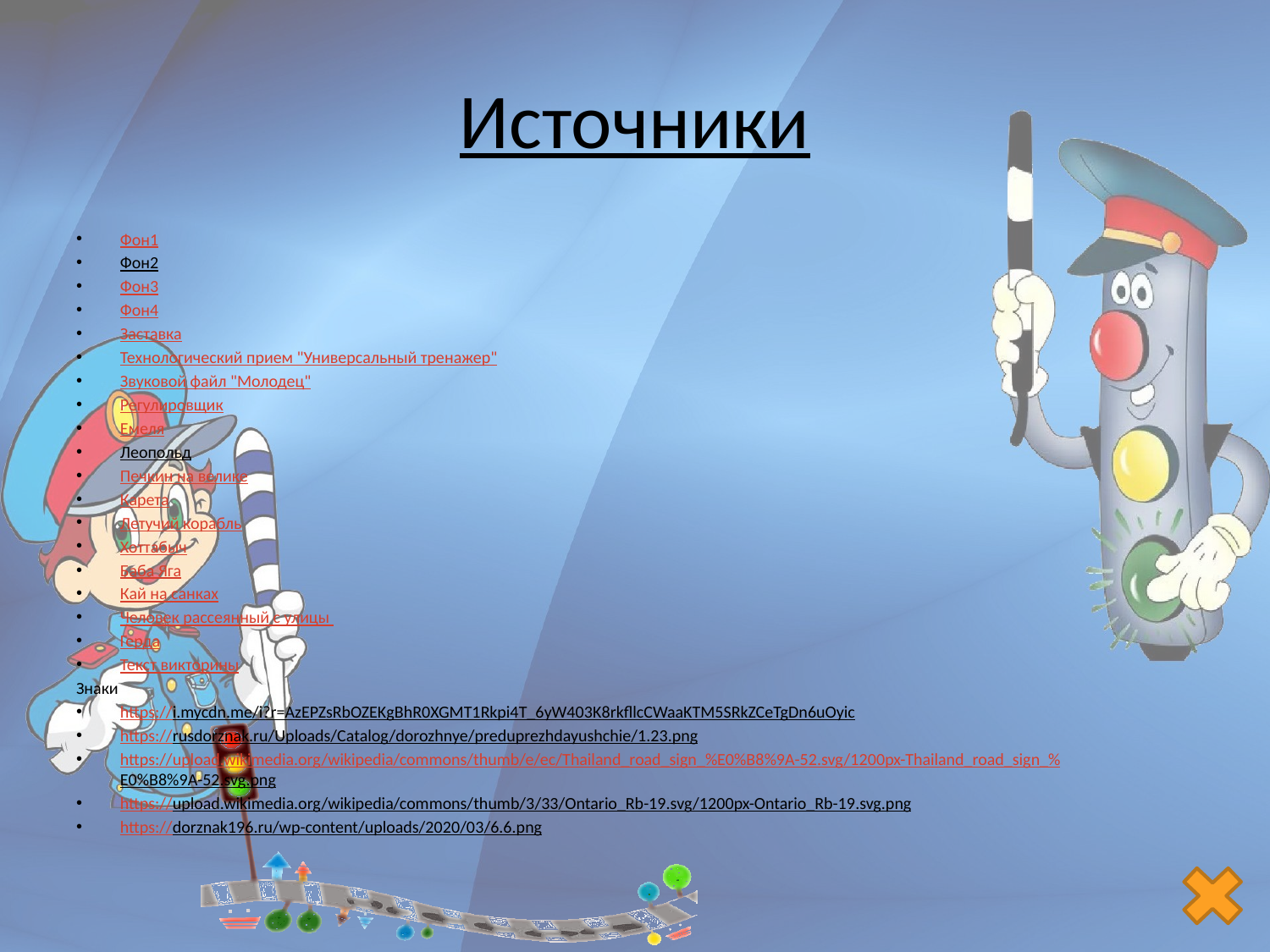

# Источники
Фон1
Фон2
Фон3
Фон4
Заставка
Технологический прием "Универсальный тренажер"
Звуковой файл "Молодец"
Регулировщик
Емеля
Леопольд
Печкин на велике
Карета
Летучий корабль
Хоттабыч
Баба Яга
Кай на санках
Человек рассеянный с улицы
Герда
Текст викторины
Знаки
https://i.mycdn.me/i?r=AzEPZsRbOZEKgBhR0XGMT1Rkpi4T_6yW403K8rkfllcCWaaKTM5SRkZCeTgDn6uOyic
https://rusdorznak.ru/Uploads/Catalog/dorozhnye/preduprezhdayushchie/1.23.png
https://upload.wikimedia.org/wikipedia/commons/thumb/e/ec/Thailand_road_sign_%E0%B8%9A-52.svg/1200px-Thailand_road_sign_%E0%B8%9A-52.svg.png
https://upload.wikimedia.org/wikipedia/commons/thumb/3/33/Ontario_Rb-19.svg/1200px-Ontario_Rb-19.svg.png
https://dorznak196.ru/wp-content/uploads/2020/03/6.6.png